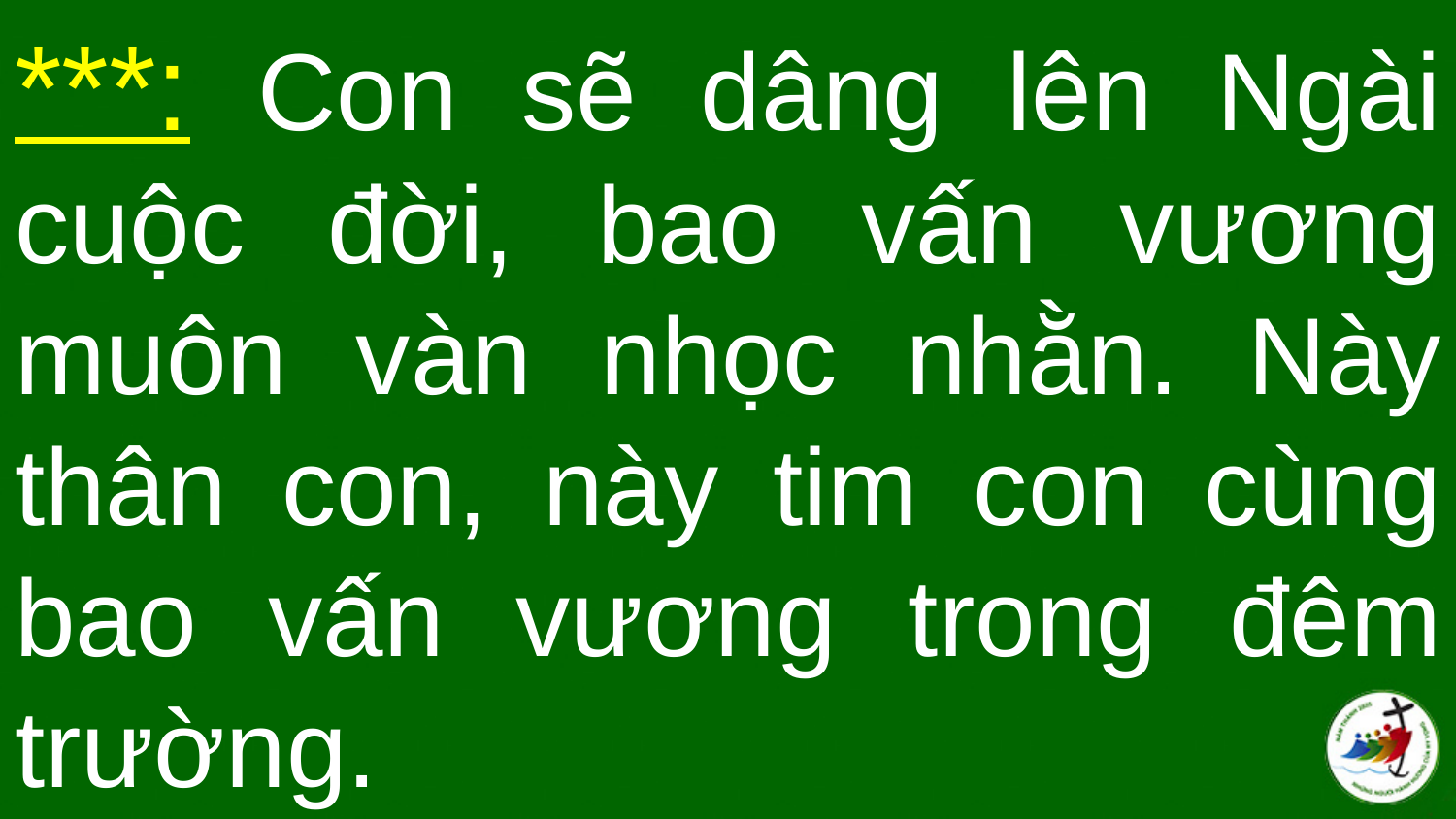

# ***: Con sẽ dâng lên Ngài cuộc đời, bao vấn vương muôn vàn nhọc nhằn. Này thân con, này tim con cùng bao vấn vương trong đêm trường.